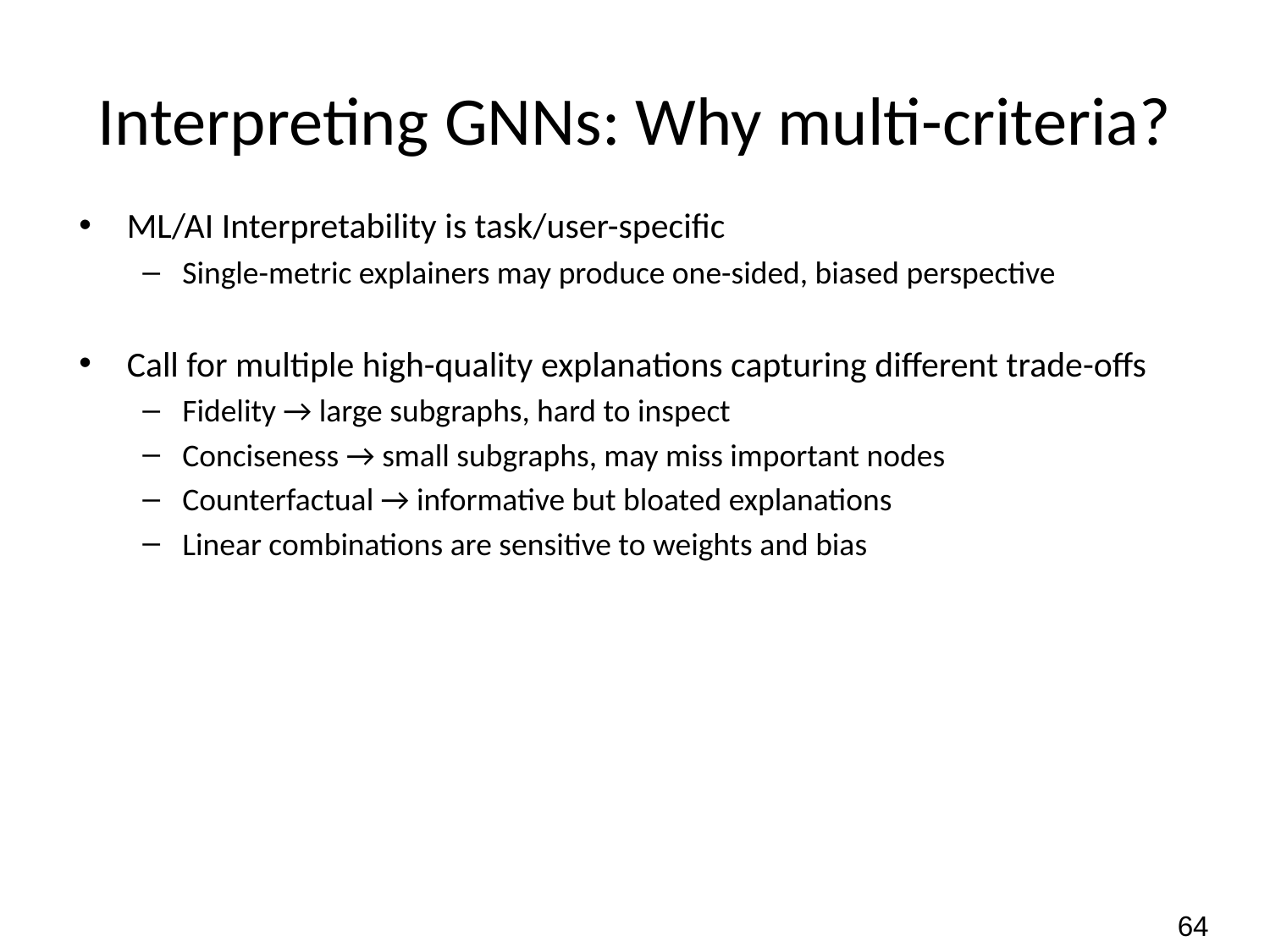

# Interpreting GNNs: Why multi-criteria?
ML/AI Interpretability is task/user-specific
Single-metric explainers may produce one-sided, biased perspective

Call for multiple high-quality explanations capturing different trade-offs
Fidelity → large subgraphs, hard to inspect
Conciseness → small subgraphs, may miss important nodes
Counterfactual → informative but bloated explanations
Linear combinations are sensitive to weights and bias

64